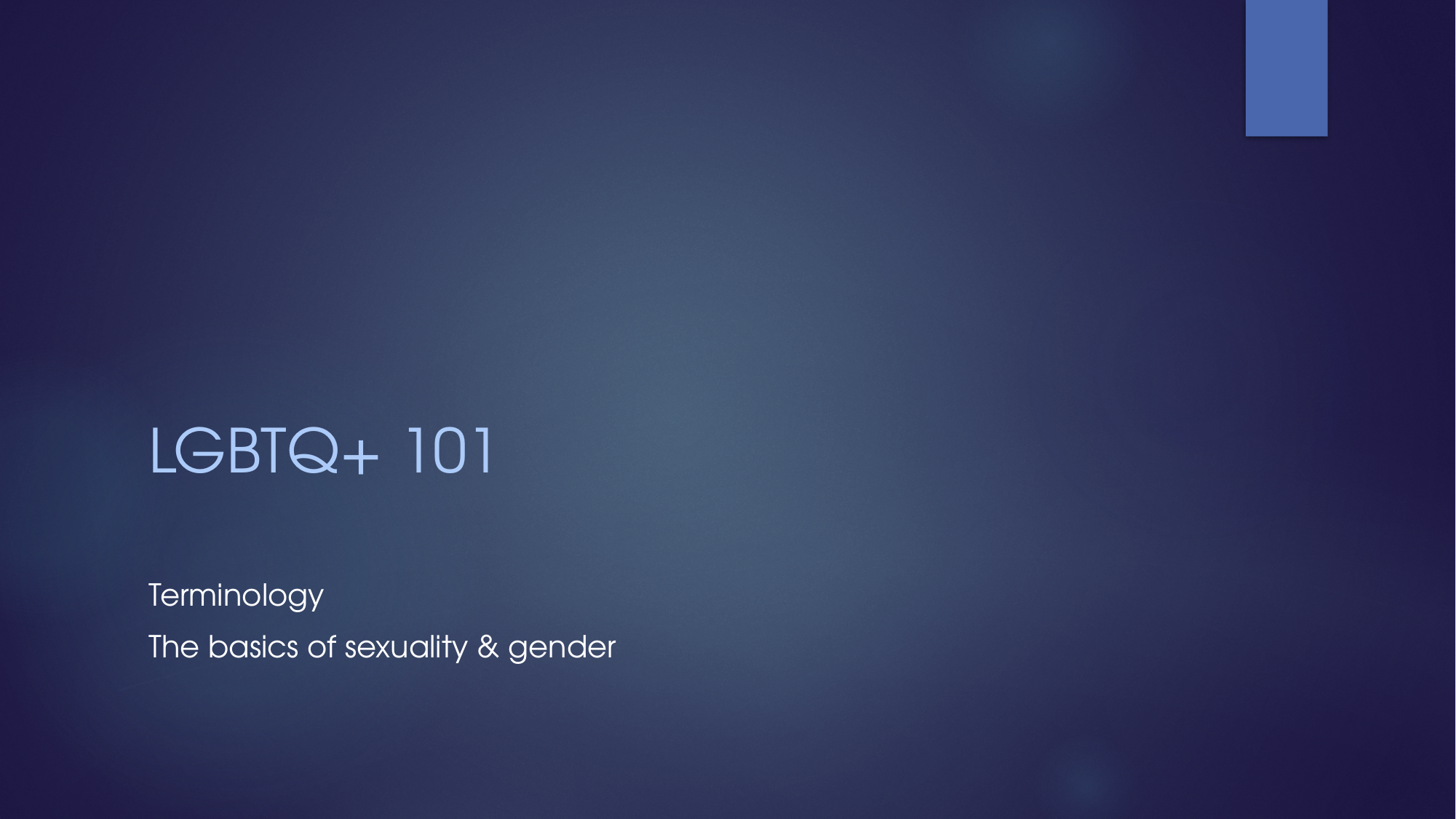

# LGBTQ+ 101
Terminology
The basics of sexuality & gender